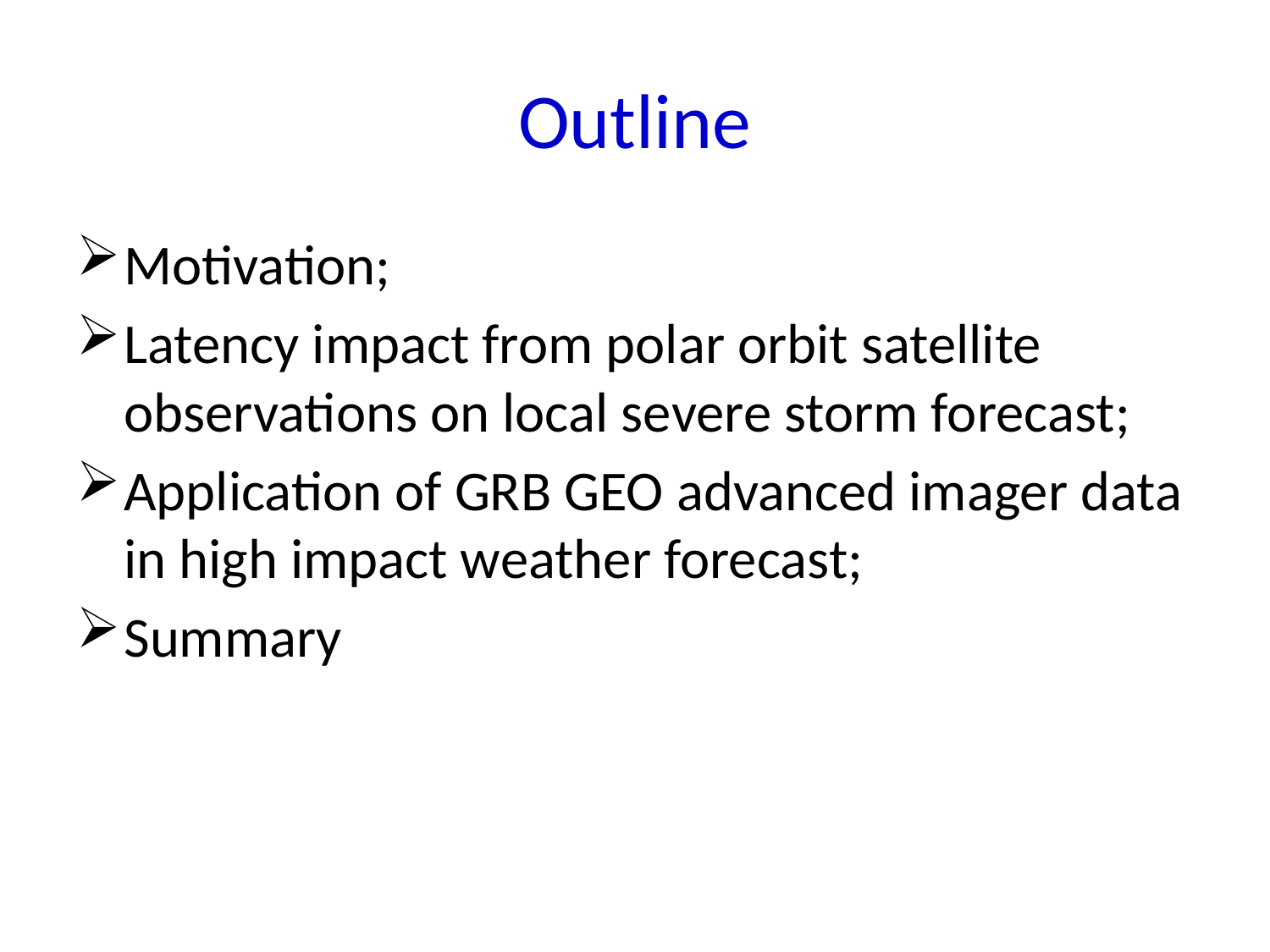

# Outline
Motivation;
Latency impact from polar orbit satellite observations on local severe storm forecast;
Application of GRB GEO advanced imager data in high impact weather forecast;
Summary